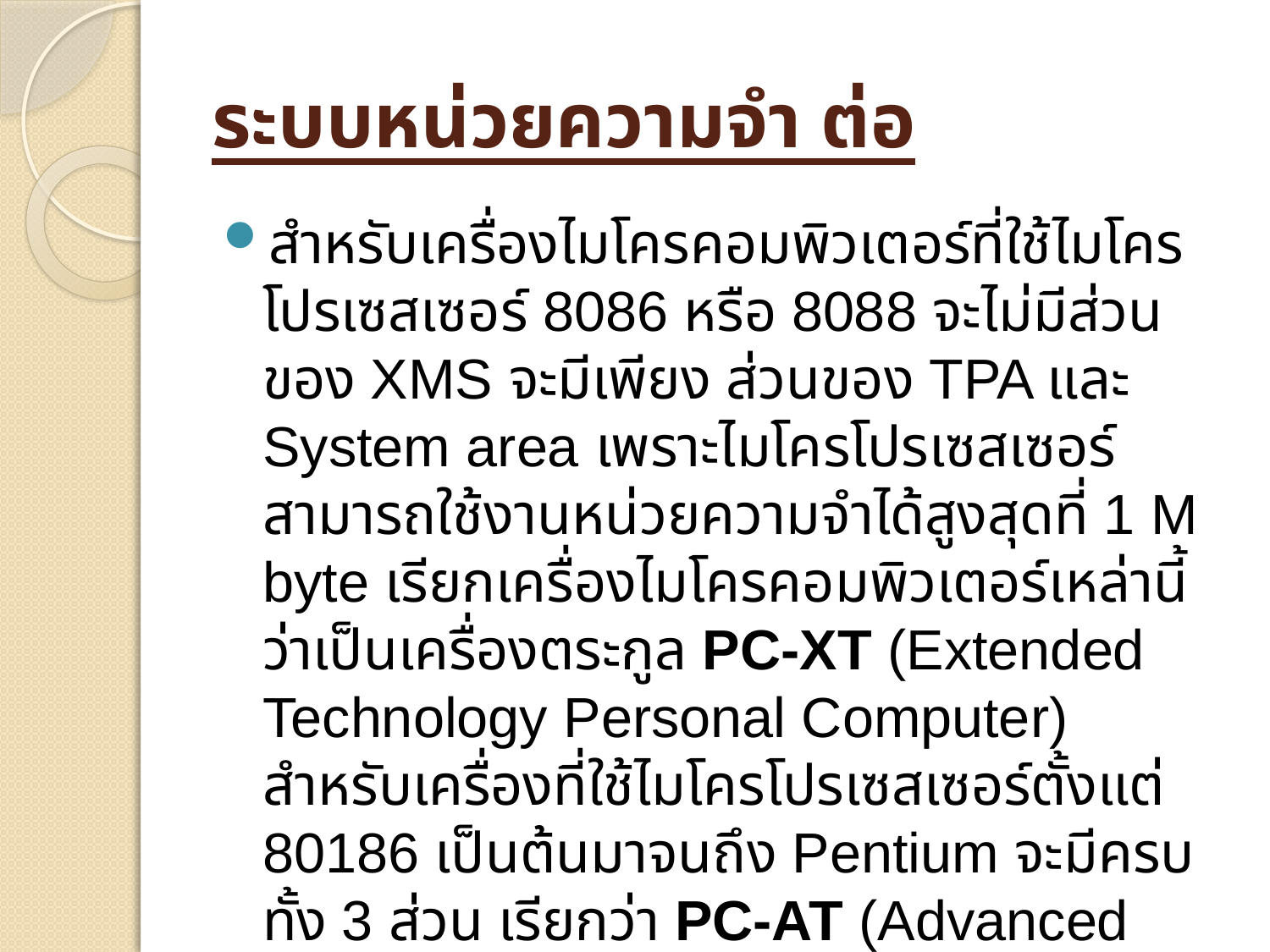

# ระบบหน่วยความจำ ต่อ
สำหรับเครื่องไมโครคอมพิวเตอร์ที่ใช้ไมโครโปรเซสเซอร์ 8086 หรือ 8088 จะไม่มีส่วนของ XMS จะมีเพียง ส่วนของ TPA และ System area เพราะไมโครโปรเซสเซอร์ สามารถใช้งานหน่วยความจำได้สูงสุดที่ 1 M byte เรียกเครื่องไมโครคอมพิวเตอร์เหล่านี้ว่าเป็นเครื่องตระกูล PC-XT (Extended Technology Personal Computer) สำหรับเครื่องที่ใช้ไมโครโปรเซสเซอร์ตั้งแต่ 80186 เป็นต้นมาจนถึง Pentium จะมีครบทั้ง 3 ส่วน เรียกว่า PC-AT (Advanced Class Computer)